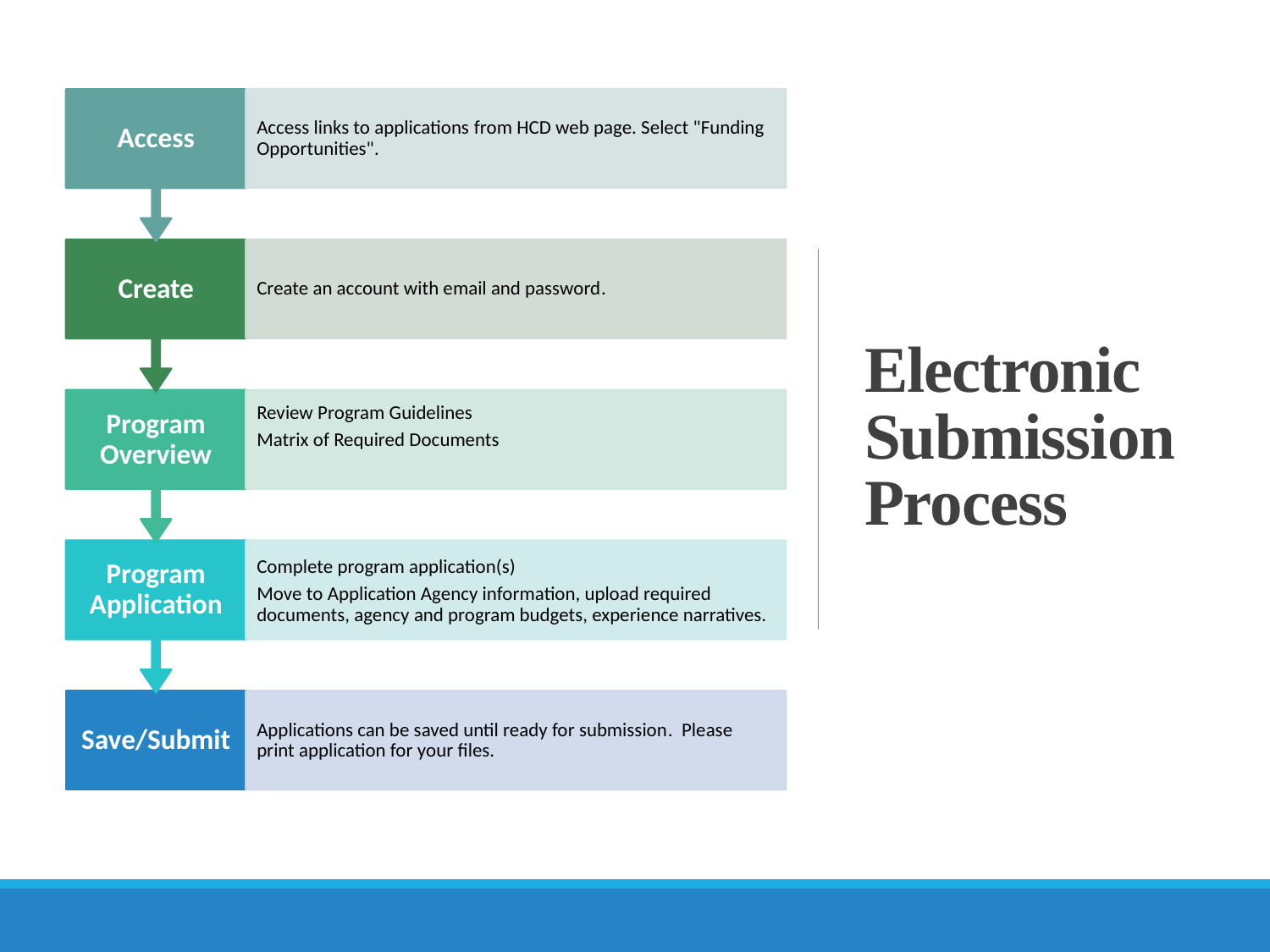

# Electronic Submission Process
Save/Submit
Applications can be saved until ready for submission.  Please print application for your files.
Program Application

Complete program application(s)
Move to Application Agency information, upload required documents, agency and program budgets, experience narratives.

Program Overview

Review Program Guidelines
Matrix of Required Documents

Create
Create an account with email and password.
Access
Access links to applications from HCD web page. Select "Funding Opportunities".

32